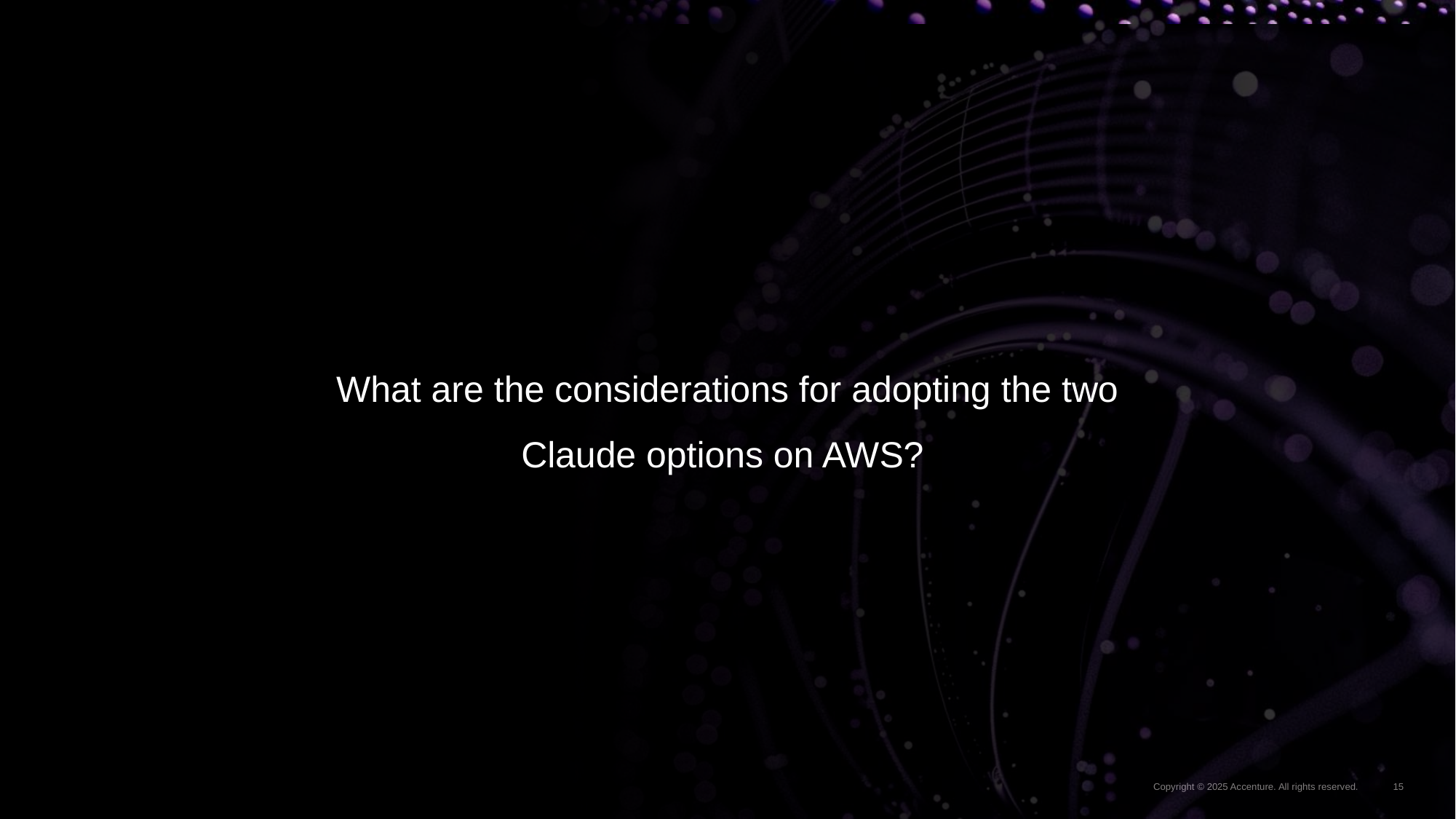

What are the considerations for adopting the two Claude options on AWS?